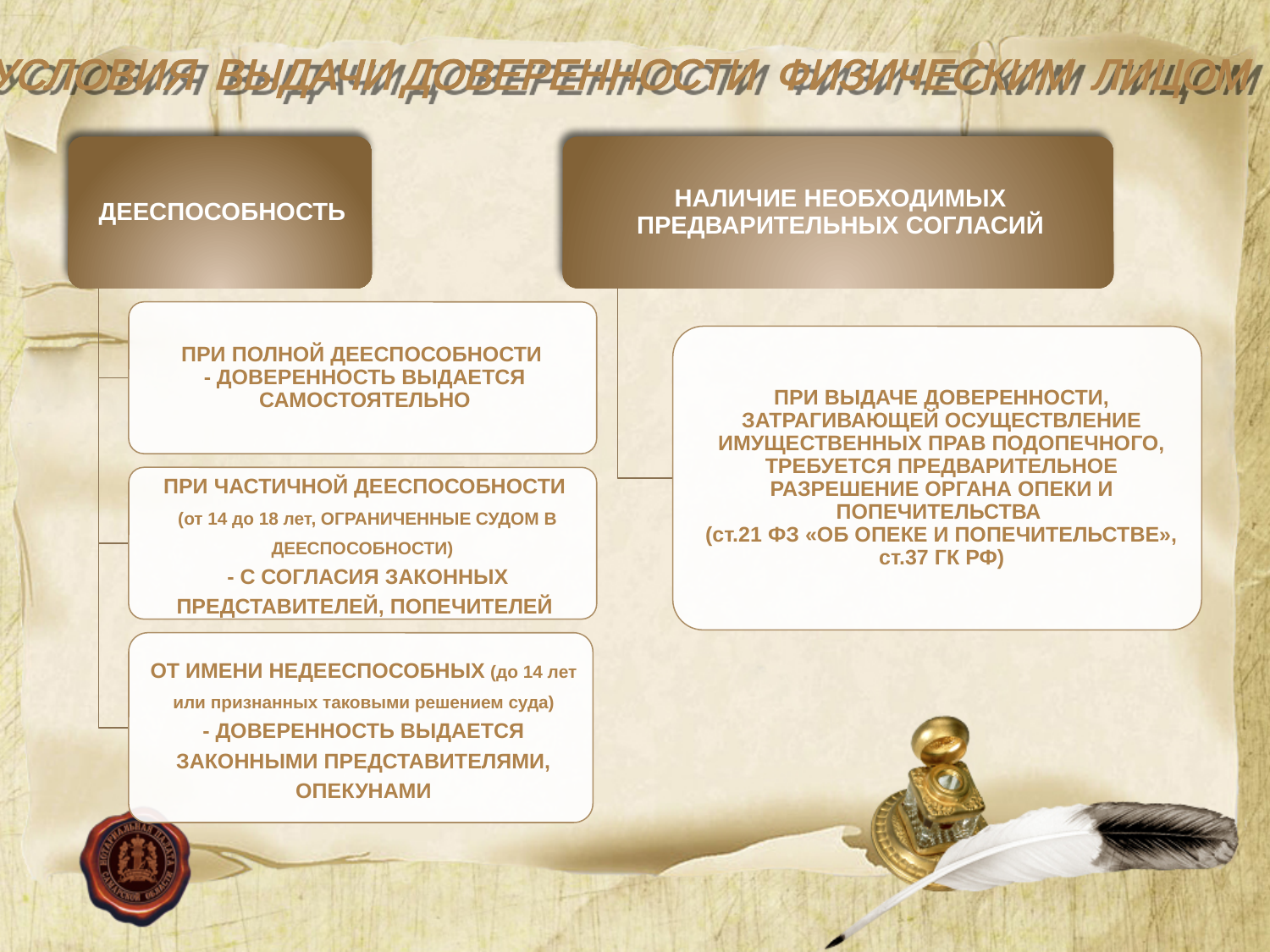

# УСЛОВИЯ  ВЫДАЧИ ДОВЕРЕННОСТИ  ФИЗИЧЕСКИМ  ЛИЦОМ

ДЕЕСПОСОБНОСТЬ
ПРИ ПОЛНОЙ ДЕЕСПОСОБНОСТИ
- ДОВЕРЕННОСТЬ ВЫДАЕТСЯ САМОСТОЯТЕЛЬНО
ПРИ ЧАСТИЧНОЙ ДЕЕСПОСОБНОСТИ
 (от 14 до 18 лет, ОГРАНИЧЕННЫЕ СУДОМ В ДЕЕСПОСОБНОСТИ)
 - С СОГЛАСИЯ ЗАКОННЫХ ПРЕДСТАВИТЕЛЕЙ, ПОПЕЧИТЕЛЕЙ
ОТ ИМЕНИ НЕДЕЕСПОСОБНЫХ (до 14 лет или признанных таковыми решением суда)
- ДОВЕРЕННОСТЬ ВЫДАЕТСЯ ЗАКОННЫМИ ПРЕДСТАВИТЕЛЯМИ, ОПЕКУНАМИ
НАЛИЧИЕ НЕОБХОДИМЫХ ПРЕДВАРИТЕЛЬНЫХ СОГЛАСИЙ
ПРИ ВЫДАЧЕ ДОВЕРЕННОСТИ, ЗАТРАГИВАЮЩЕЙ ОСУЩЕСТВЛЕНИЕ ИМУЩЕСТВЕННЫХ ПРАВ ПОДОПЕЧНОГО, ТРЕБУЕТСЯ ПРЕДВАРИТЕЛЬНОЕ РАЗРЕШЕНИЕ ОРГАНА ОПЕКИ И ПОПЕЧИТЕЛЬСТВА
(ст.21 ФЗ «ОБ ОПЕКЕ И ПОПЕЧИТЕЛЬСТВЕ», ст.37 ГК РФ)